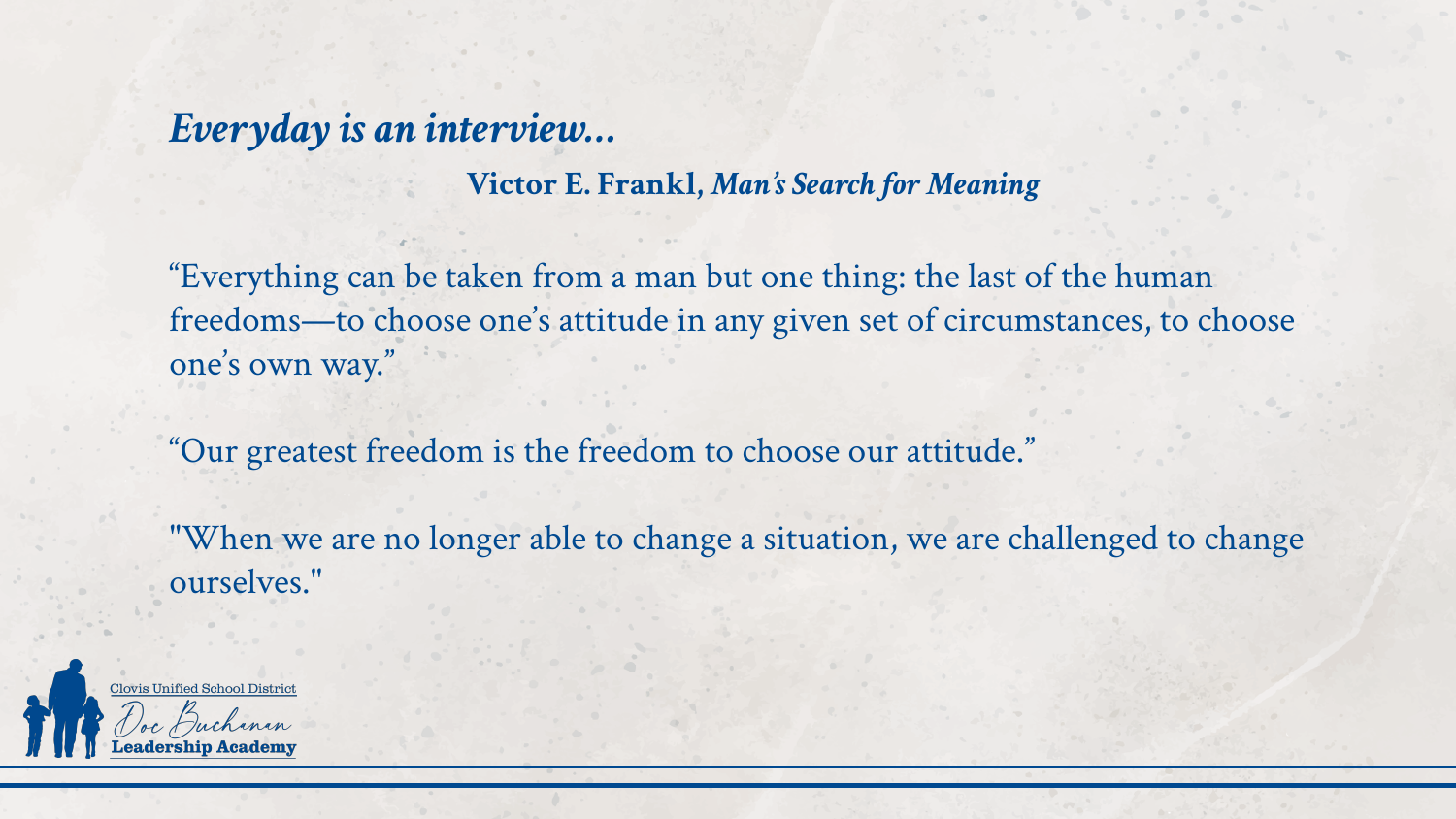

# Everyday is an interview… Victor E. Frankl, Man’s Search for Meaning
“Everything can be taken from a man but one thing: the last of the human freedoms—to choose one’s attitude in any given set of circumstances, to choose one’s own way.”

“Our greatest freedom is the freedom to choose our attitude.”

"When we are no longer able to change a situation, we are challenged to change ourselves."